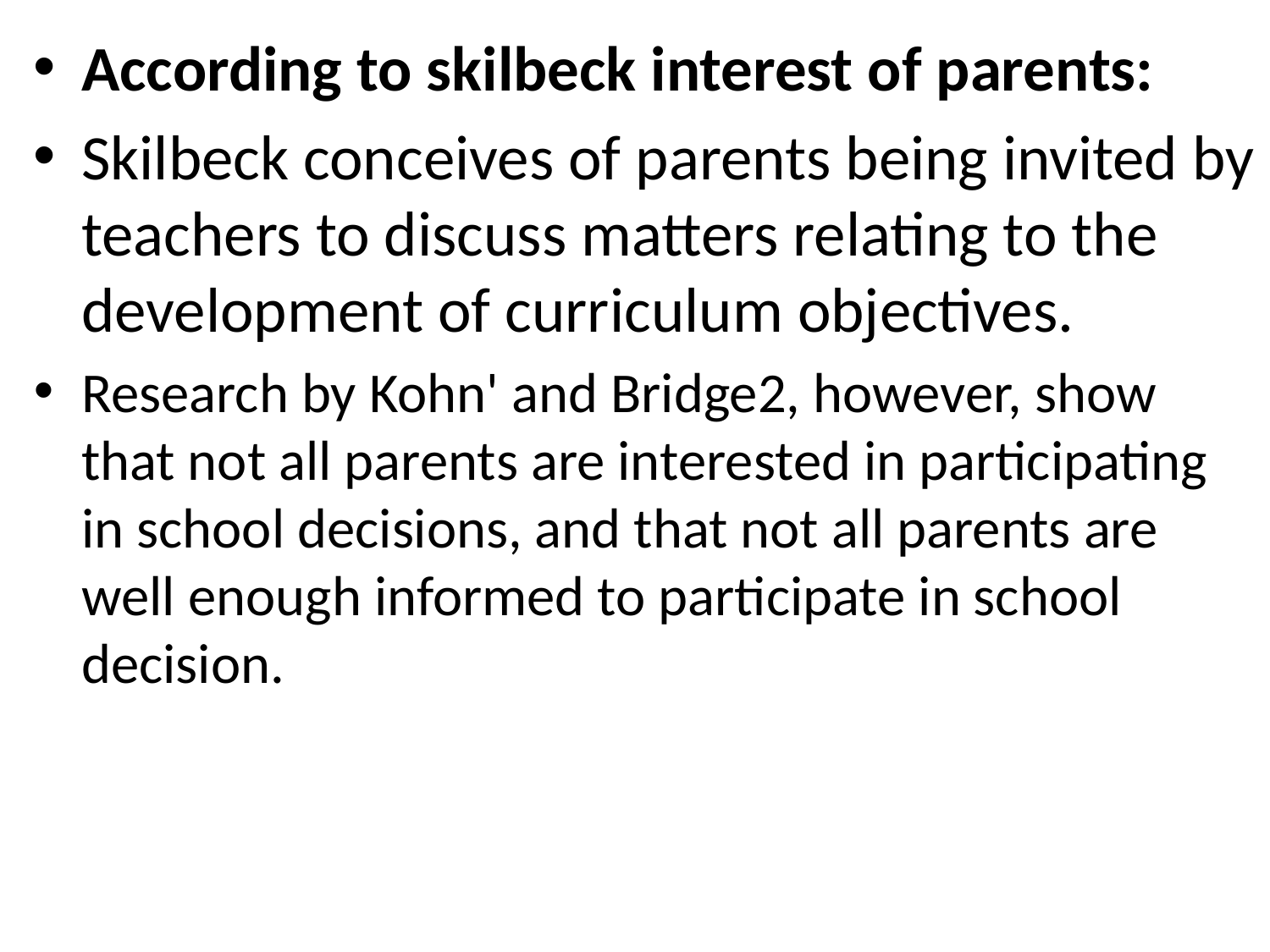

According to skilbeck interest of parents:
Skilbeck conceives of parents being invited by teachers to discuss matters relating to the development of curriculum objectives.
Research by Kohn' and Bridge2, however, show that not all parents are interested in participating in school decisions, and that not all parents are well enough informed to participate in school decision.